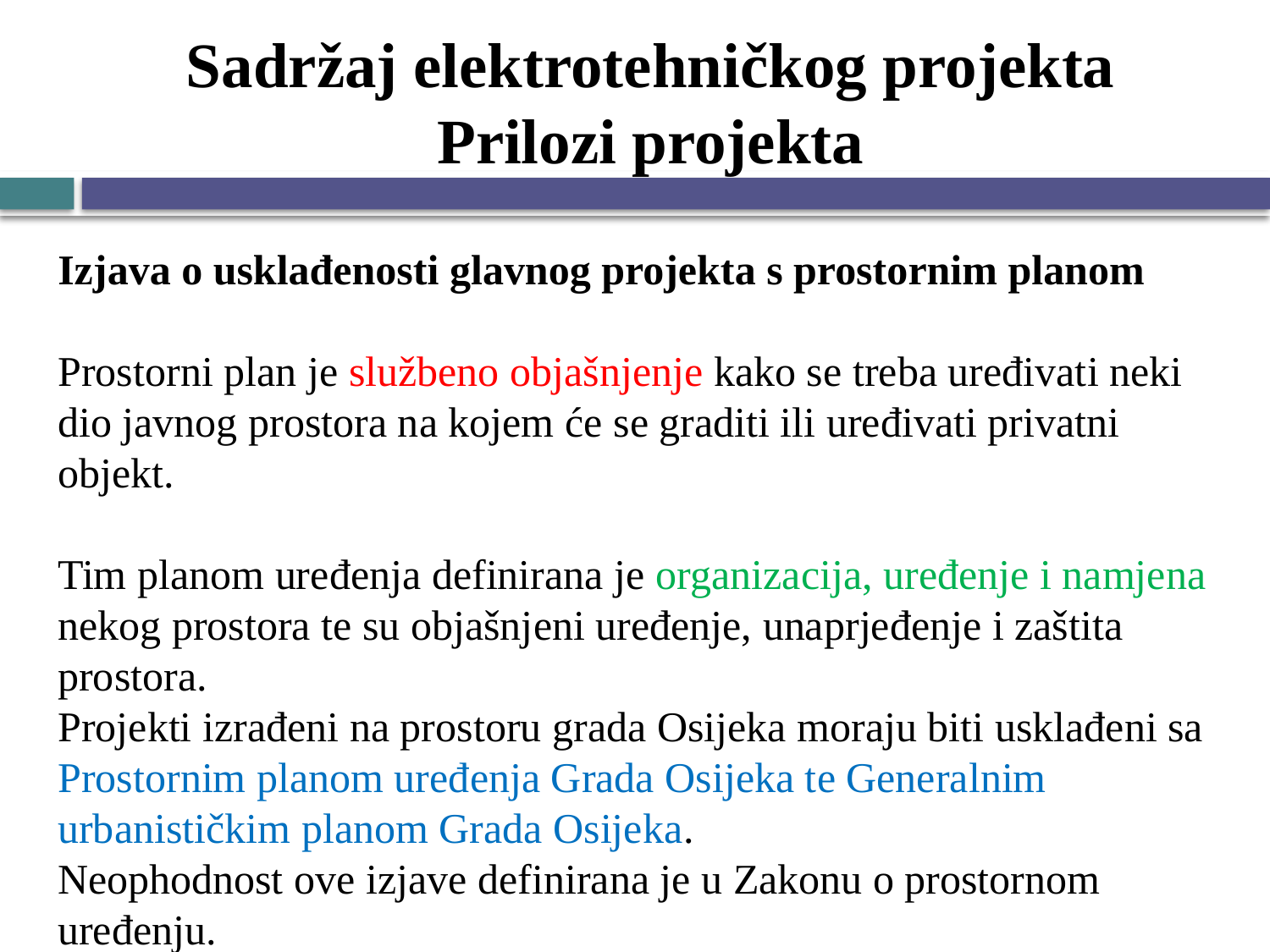

# Sadržaj elektrotehničkog projekta Prilozi projekta
Izjava o usklađenosti glavnog projekta s prostornim planom

Prostorni plan je službeno objašnjenje kako se treba uređivati neki dio javnog prostora na kojem će se graditi ili uređivati privatni objekt.

Tim planom uređenja definirana je organizacija, uređenje i namjena nekog prostora te su objašnjeni uređenje, unaprjeđenje i zaštita prostora.
Projekti izrađeni na prostoru grada Osijeka moraju biti usklađeni sa Prostornim planom uređenja Grada Osijeka te Generalnim urbanističkim planom Grada Osijeka.
Neophodnost ove izjave definirana je u Zakonu o prostornom uređenju.